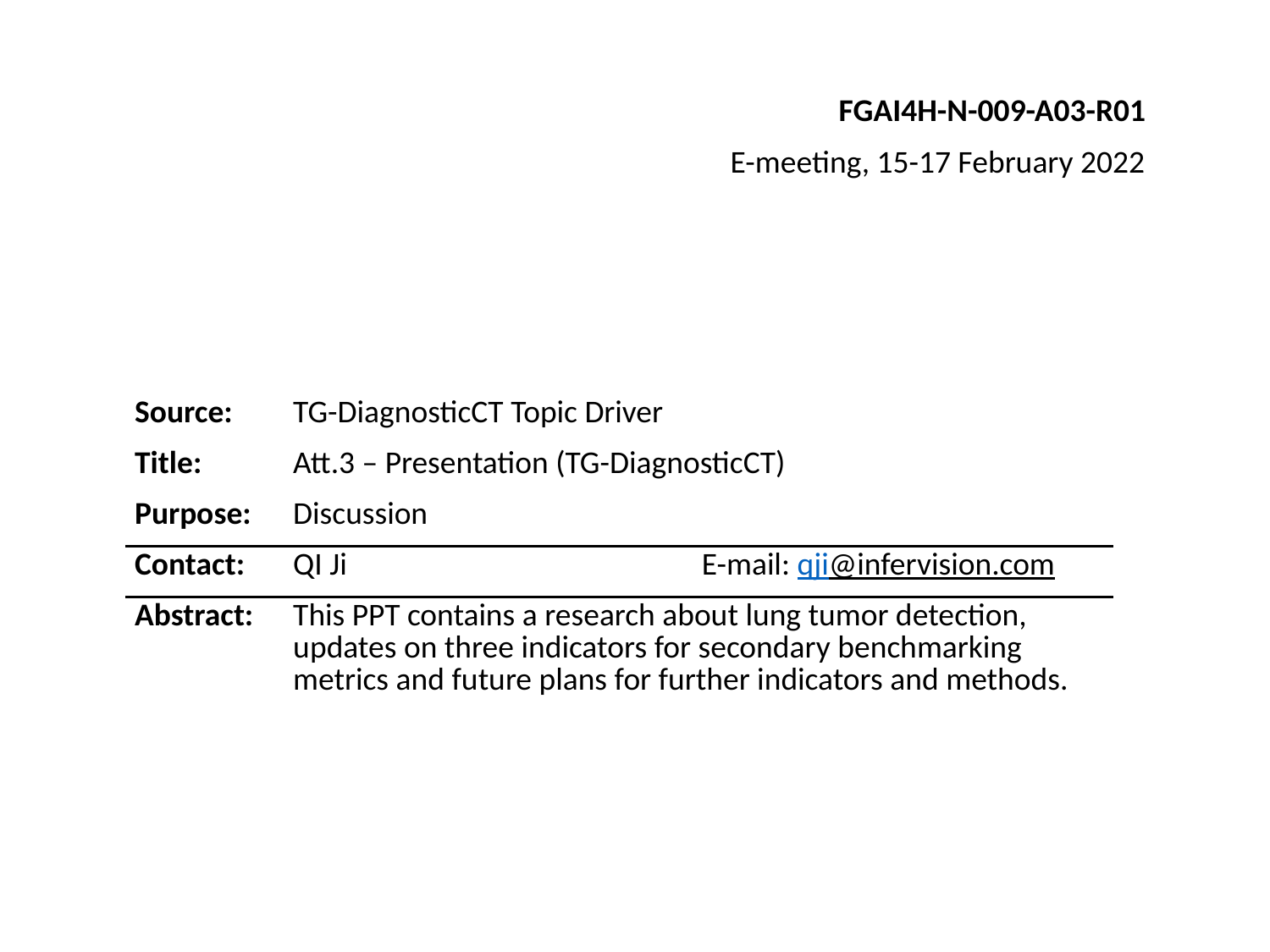

FGAI4H-N-009-A03-R01
E-meeting, 15-17 February 2022
| Source: | TG-DiagnosticCT Topic Driver |  |
| --- | --- | --- |
| Title: | Att.3 – Presentation (TG-DiagnosticCT) |  |
| Purpose: | Discussion |  |
| Contact: | QI Ji | E-mail: qji@infervision.com |
| Abstract: | This PPT contains a research about lung tumor detection, updates on three indicators for secondary benchmarking metrics and future plans for further indicators and methods. |  |
|  |  |  |
| --- | --- | --- |